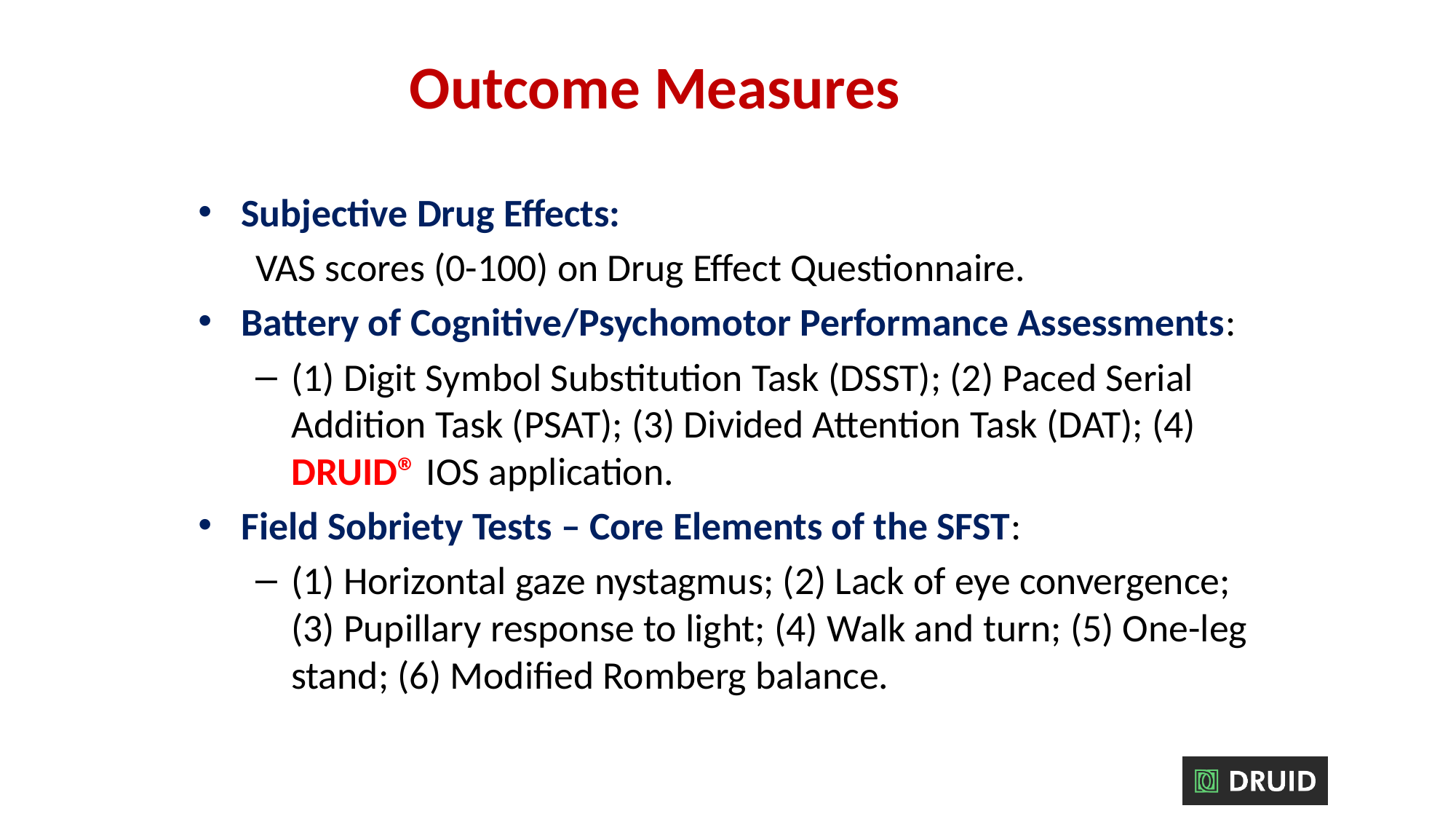

# Outcome Measures
Subjective Drug Effects:
VAS scores (0-100) on Drug Effect Questionnaire.
Battery of Cognitive/Psychomotor Performance Assessments:
(1) Digit Symbol Substitution Task (DSST); (2) Paced Serial Addition Task (PSAT); (3) Divided Attention Task (DAT); (4) DRUID® IOS application.
Field Sobriety Tests – Core Elements of the SFST:
(1) Horizontal gaze nystagmus; (2) Lack of eye convergence; (3) Pupillary response to light; (4) Walk and turn; (5) One-leg stand; (6) Modified Romberg balance.